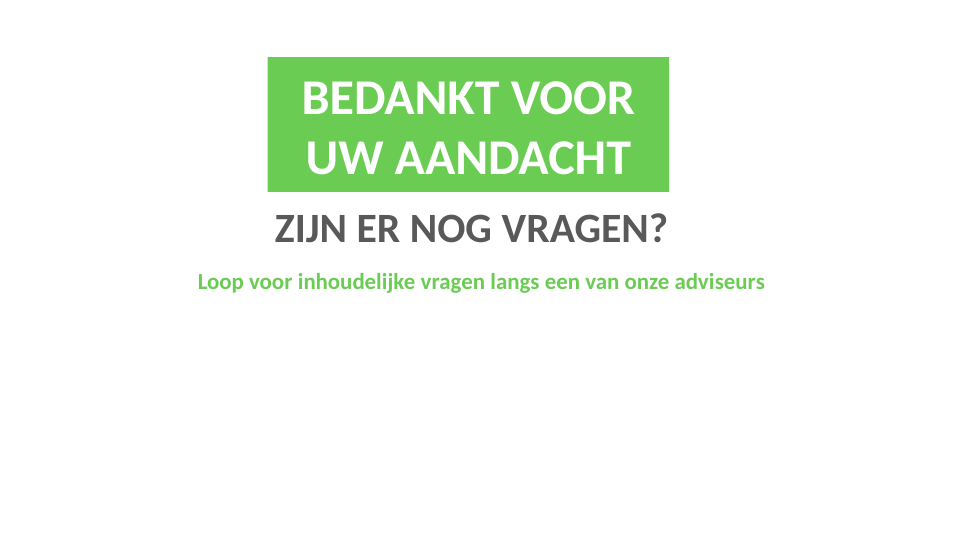

BEDANKT VOOR UW AANDACHT
ZIJN ER NOG VRAGEN?
Loop voor inhoudelijke vragen langs een van onze adviseurs